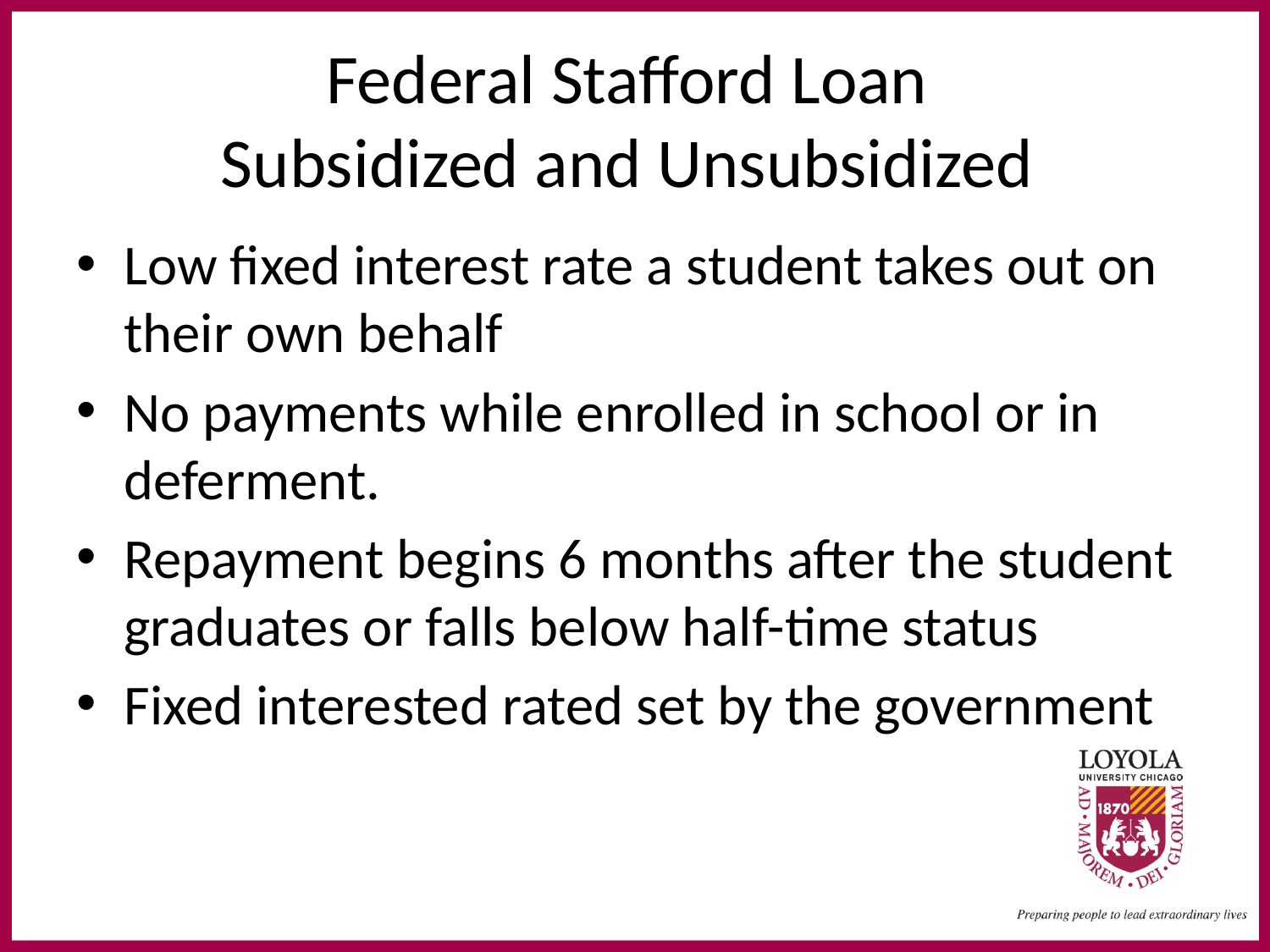

# Federal Stafford Loan Subsidized and Unsubsidized
Low fixed interest rate a student takes out on their own behalf
No payments while enrolled in school or in deferment.
Repayment begins 6 months after the student graduates or falls below half-time status
Fixed interested rated set by the government